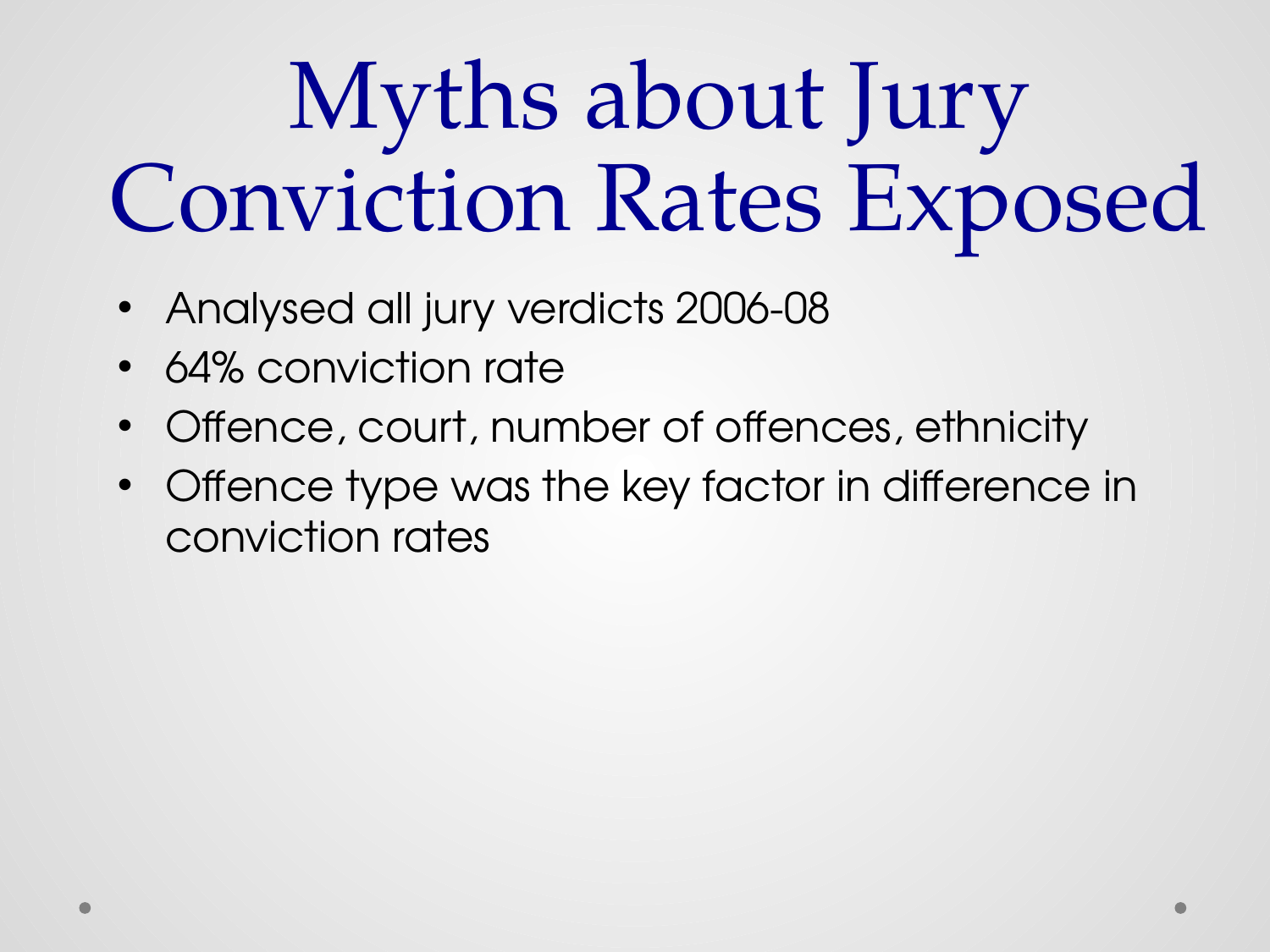

# Myths about Jury Conviction Rates Exposed
Analysed all jury verdicts 2006-08
64% conviction rate
Offence, court, number of offences, ethnicity
Offence type was the key factor in difference in conviction rates